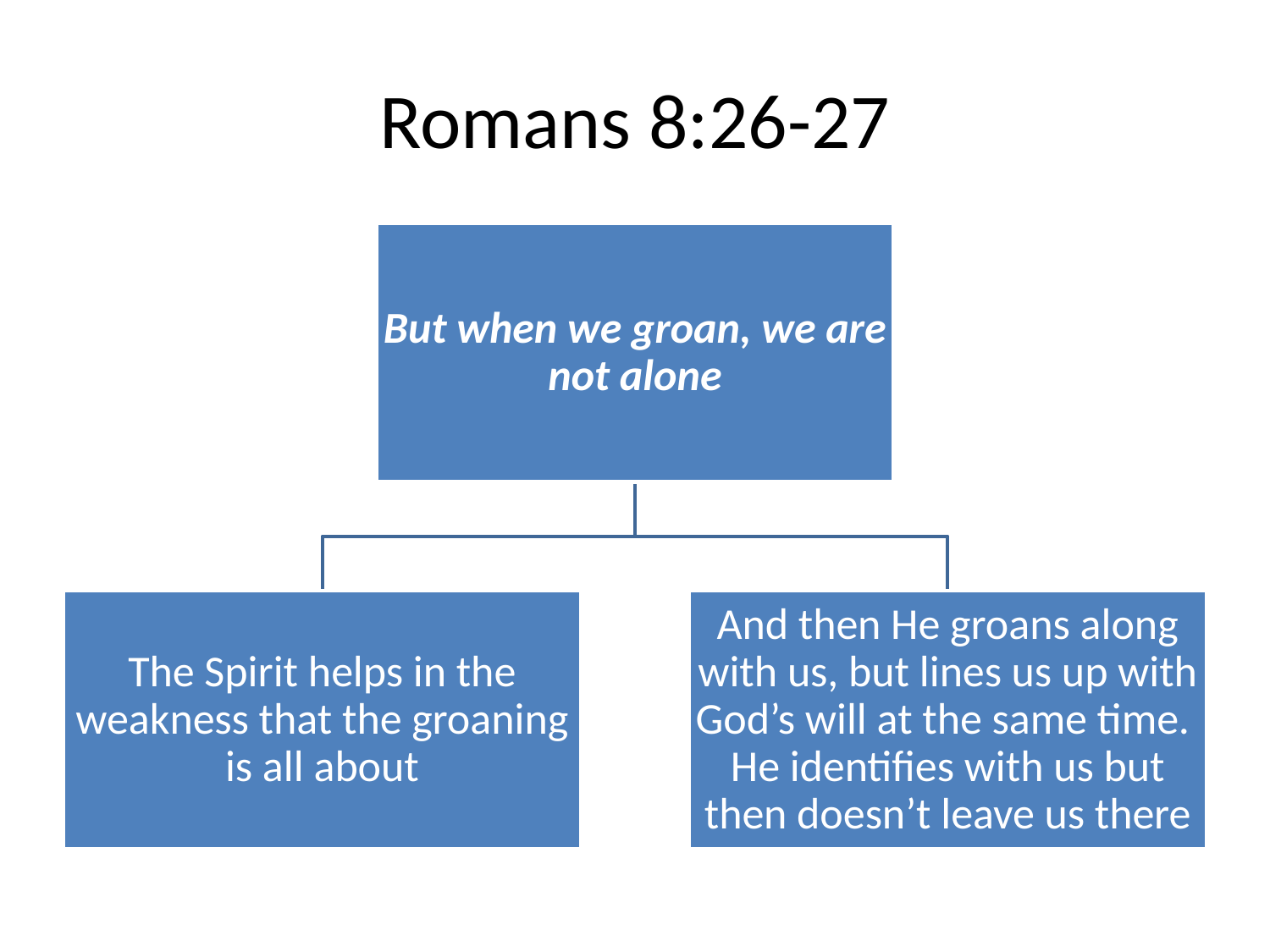

# Romans 8:26-27
But when we groan, we are not alone
The Spirit helps in the weakness that the groaning is all about
And then He groans along with us, but lines us up with God’s will at the same time.  He identifies with us but then doesn’t leave us there